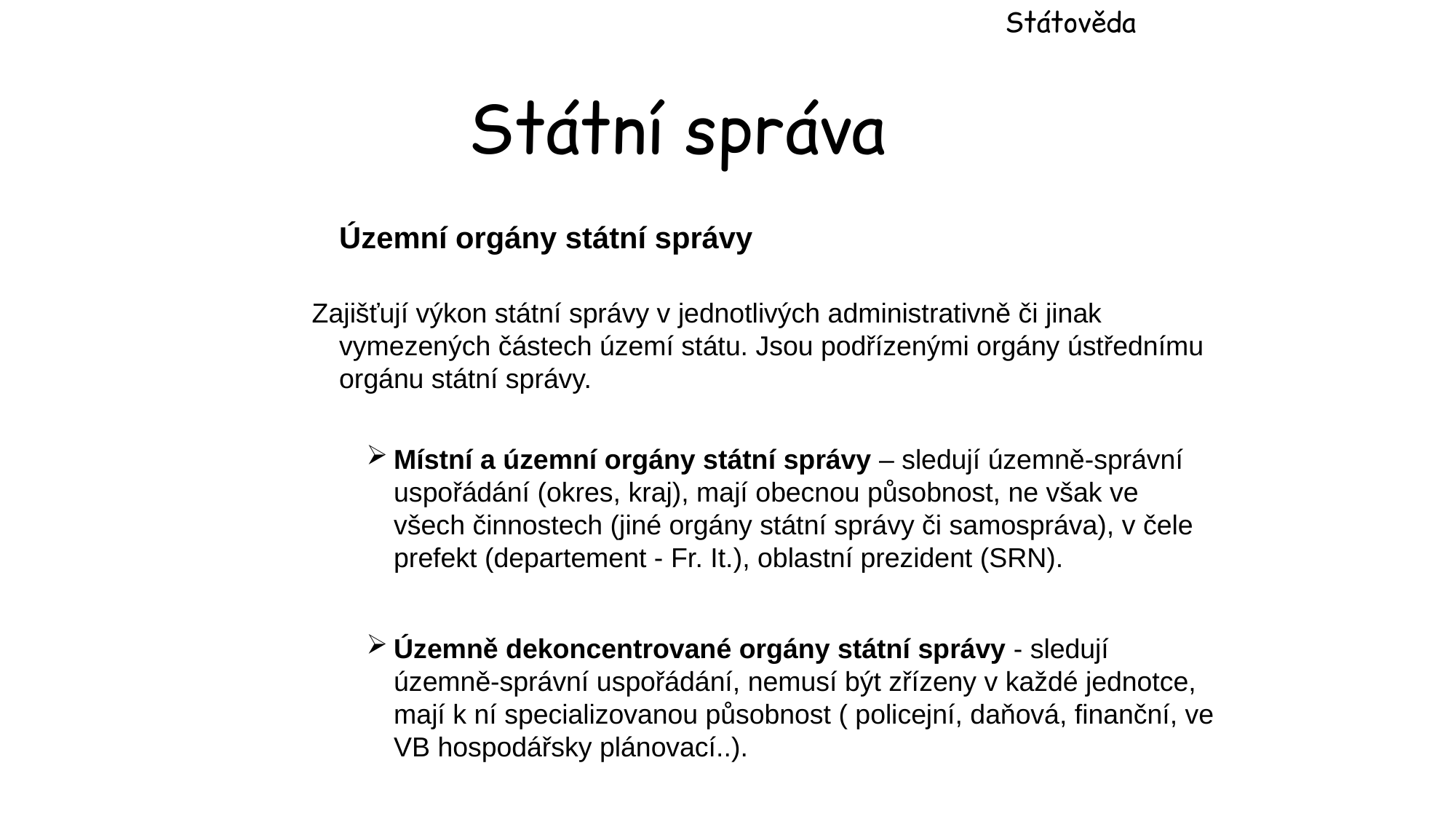

Státověda

Státní správa
	Územní orgány státní správy

Zajišťují výkon státní správy v jednotlivých administrativně či jinak vymezených částech území státu. Jsou podřízenými orgány ústřednímu orgánu státní správy.

Místní a územní orgány státní správy – sledují územně-správní uspořádání (okres, kraj), mají obecnou působnost, ne však ve všech činnostech (jiné orgány státní správy či samospráva), v čele prefekt (departement - Fr. It.), oblastní prezident (SRN).

Územně dekoncentrované orgány státní správy - sledují územně-správní uspořádání, nemusí být zřízeny v každé jednotce, mají k ní specializovanou působnost ( policejní, daňová, finanční, ve VB hospodářsky plánovací..).